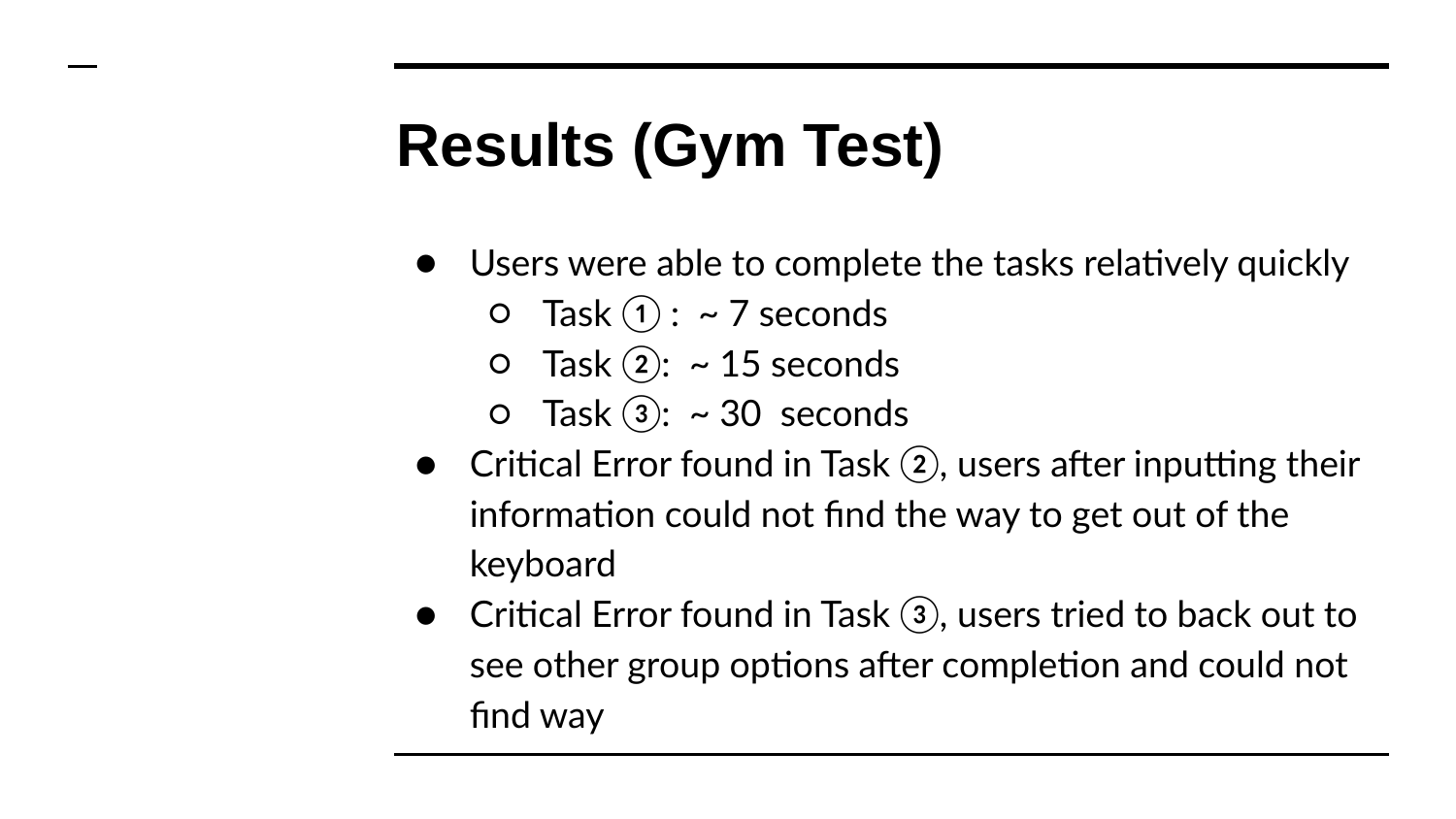

# Results (Gym Test)
Users were able to complete the tasks relatively quickly
Task ① :  ~ 7 seconds
Task ②:  ~ 15 seconds
Task ③:  ~ 30  seconds
Critical Error found in Task ②, users after inputting their information could not find the way to get out of the keyboard
Critical Error found in Task ③, users tried to back out to see other group options after completion and could not find way